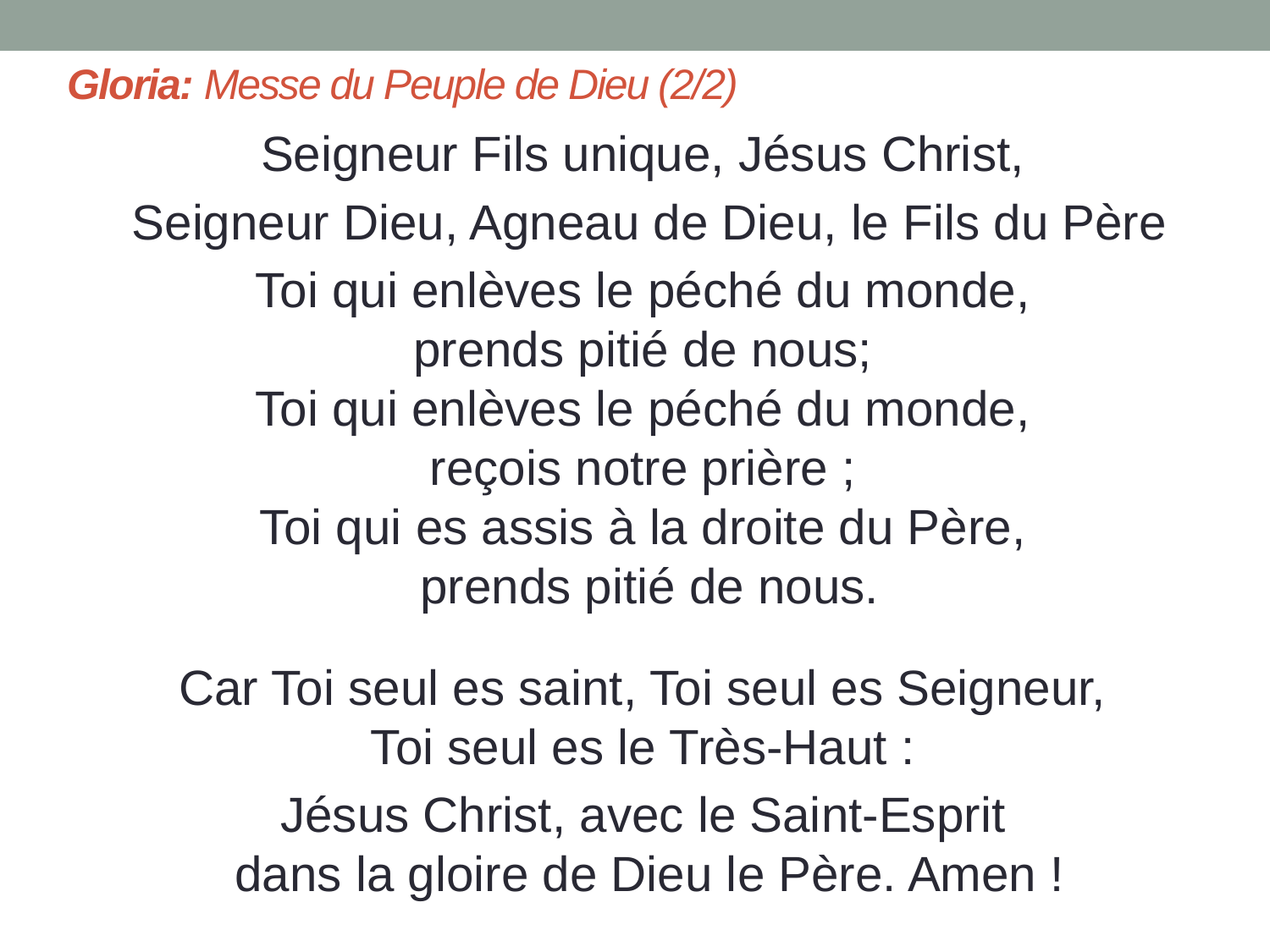

# Gloria: Messe du Peuple de Dieu (2/2)
Seigneur Fils unique, Jésus Christ,
Seigneur Dieu, Agneau de Dieu, le Fils du Père
Toi qui enlèves le péché du monde,
prends pitié de nous;
Toi qui enlèves le péché du monde,
reçois notre prière ;
Toi qui es assis à la droite du Père,
prends pitié de nous.
Car Toi seul es saint, Toi seul es Seigneur,
Toi seul es le Très-Haut :
Jésus Christ, avec le Saint-Esprit
dans la gloire de Dieu le Père. Amen !